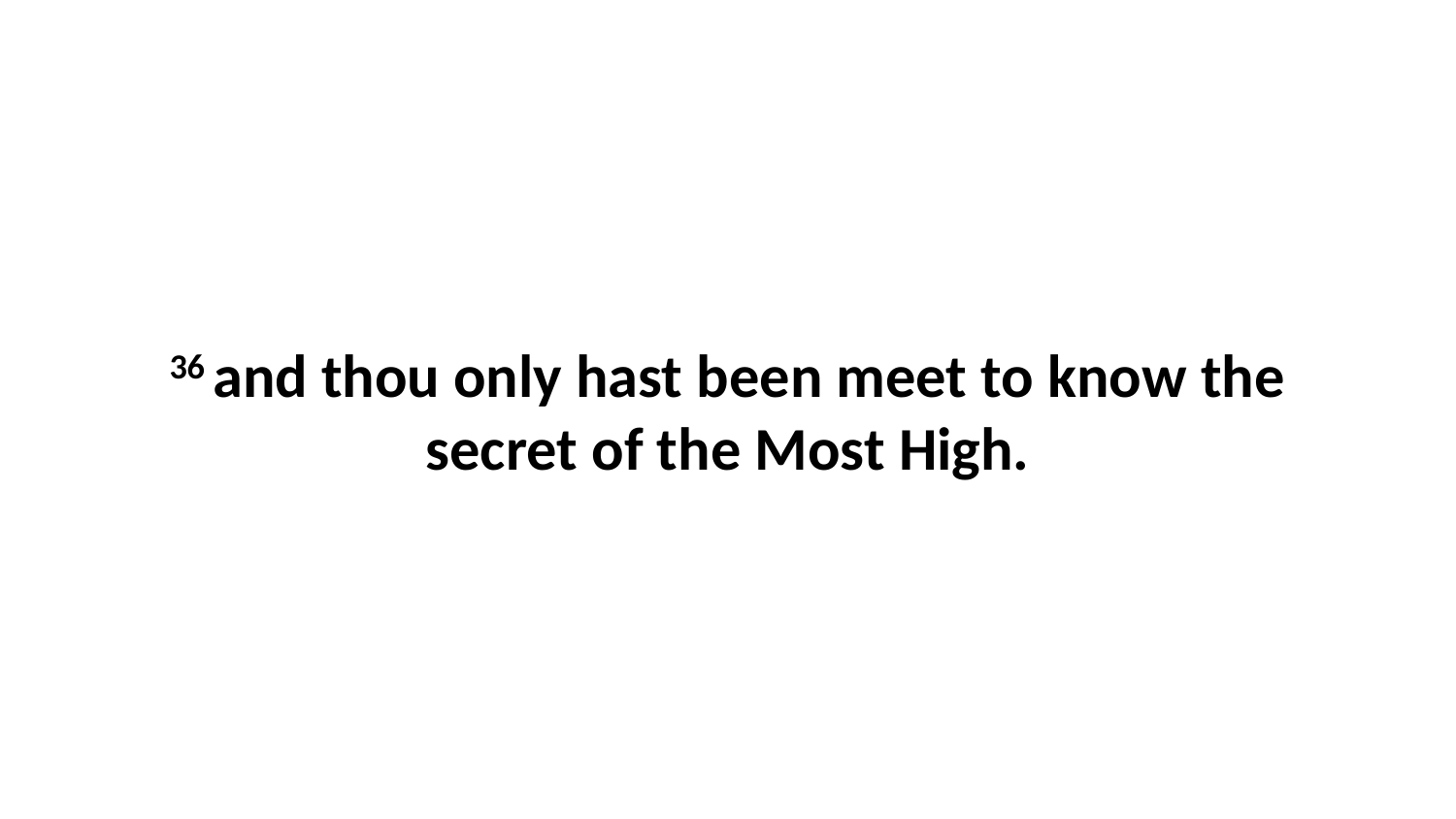

36 and thou only hast been meet to know the secret of the Most High.